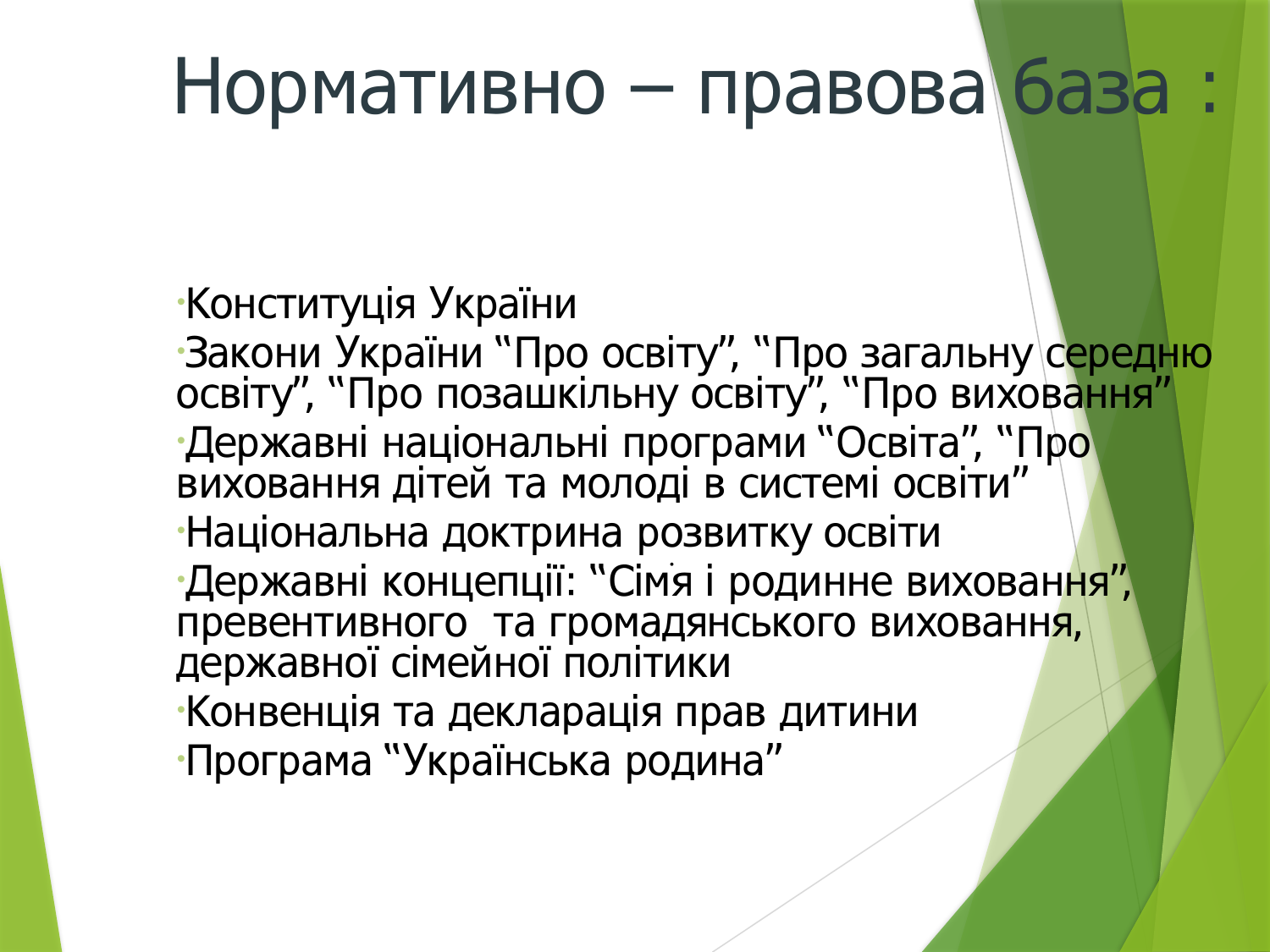

# Нормативно – правова база :
Конституція України
Закони України “Про освіту”, “Про загальну середню освіту”, “Про позашкільну освіту”, “Про виховання”
Державні національні програми “Освіта”, “Про виховання дітей та молоді в системі освіти”
Національна доктрина розвитку освіти
Державні концепції: “Сімֺя і родинне виховання”, превентивного  та громадянського виховання, державної сімейної політики
Конвенція та декларація прав дитини
Програма “Українська родина”